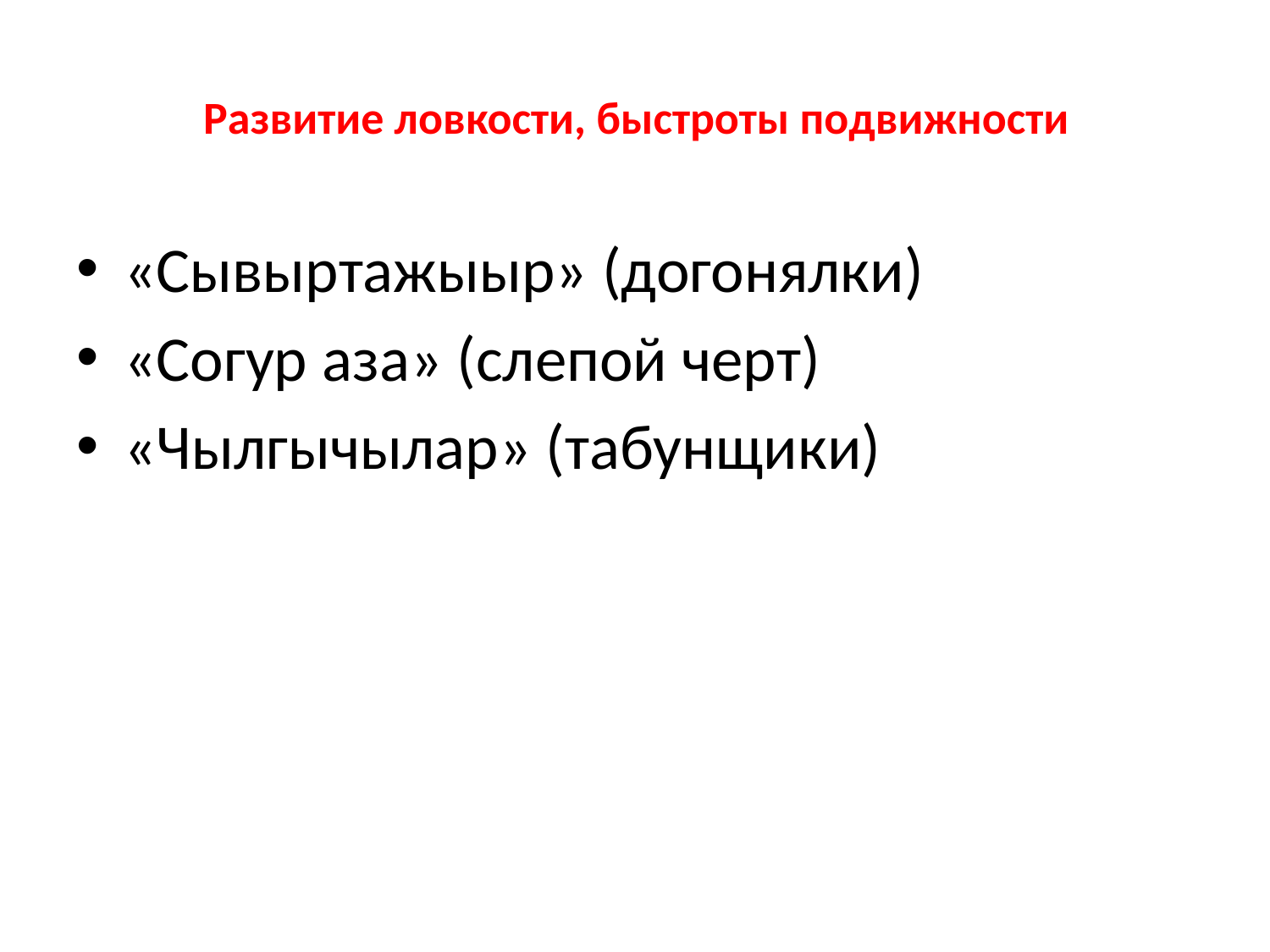

# Развитие ловкости, быстроты подвижности
«Сывыртажыыр» (догонялки)
«Согур аза» (слепой черт)
«Чылгычылар» (табунщики)